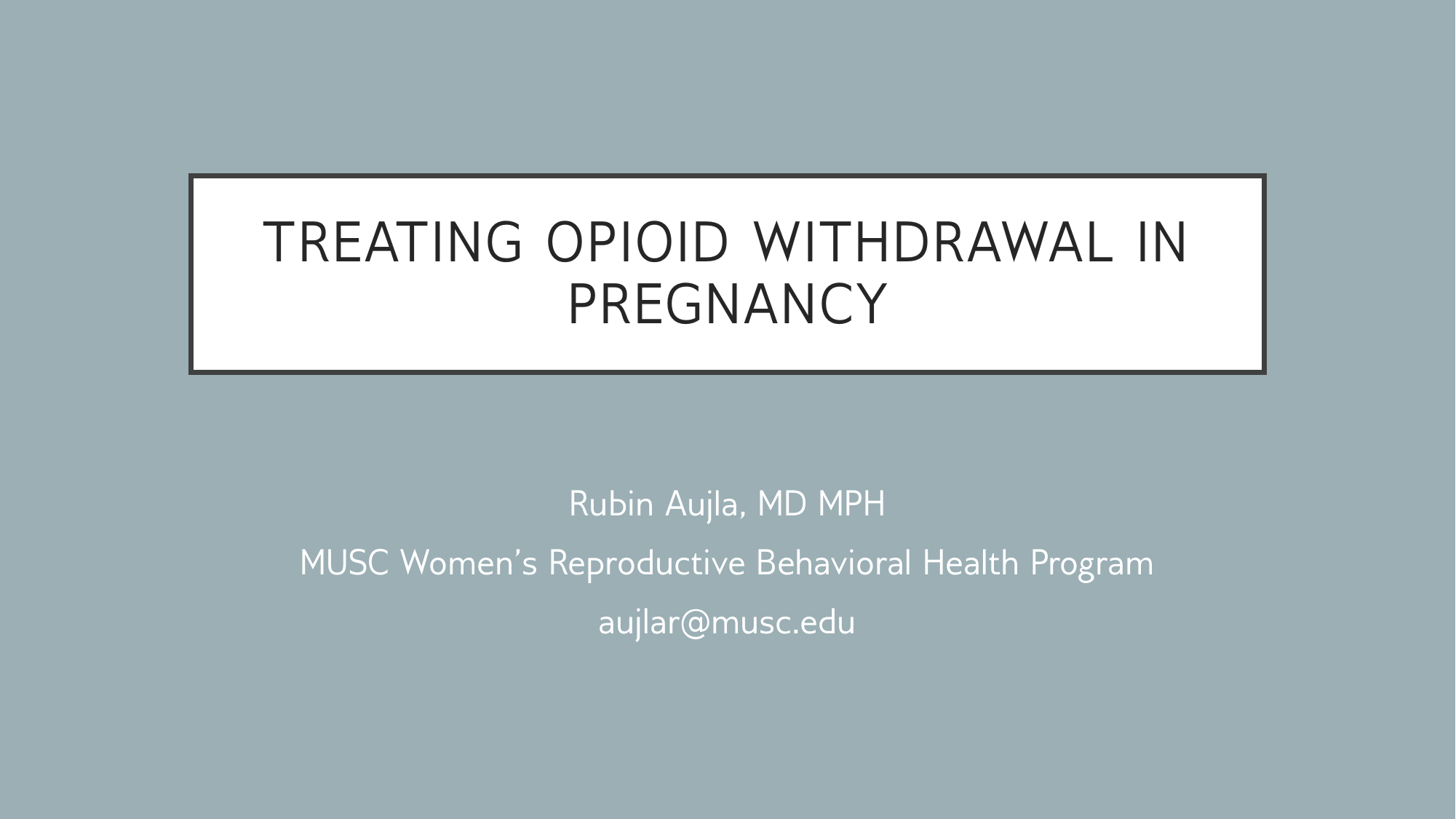

# Treating Opioid Withdrawal in Pregnancy
Rubin Aujla, MD MPH
MUSC Women’s Reproductive Behavioral Health Program
aujlar@musc.edu